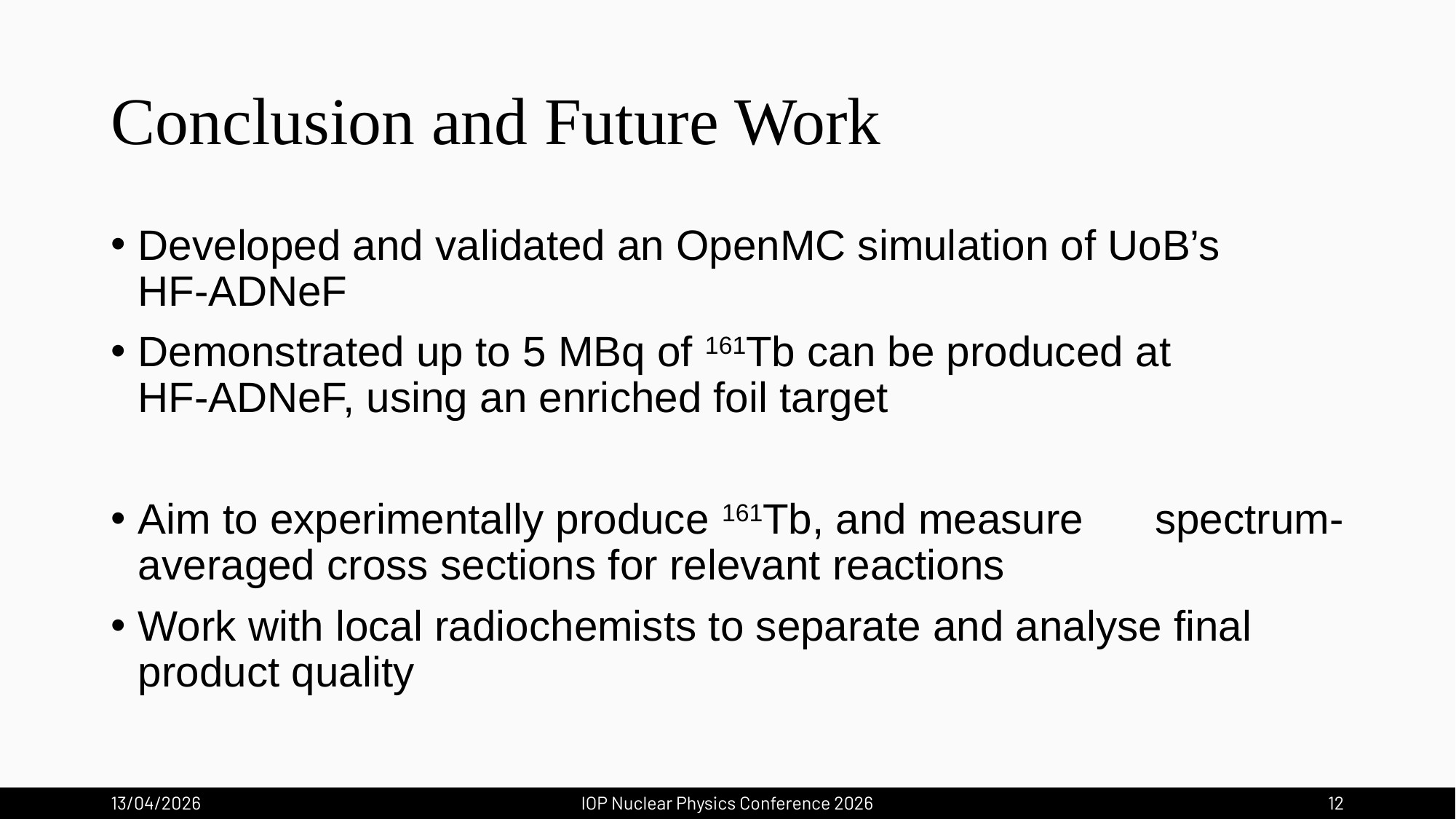

# Conclusion and Future Work
Developed and validated an OpenMC simulation of UoB’s     HF-ADNeF
Demonstrated up to 5 MBq of 161Tb can be produced at         HF-ADNeF, using an enriched foil target

Aim to experimentally produce 161Tb, and measure      spectrum-averaged cross sections for relevant reactions
Work with local radiochemists to separate and analyse final product quality
13/04/2026
IOP Nuclear Physics Conference 2026
12